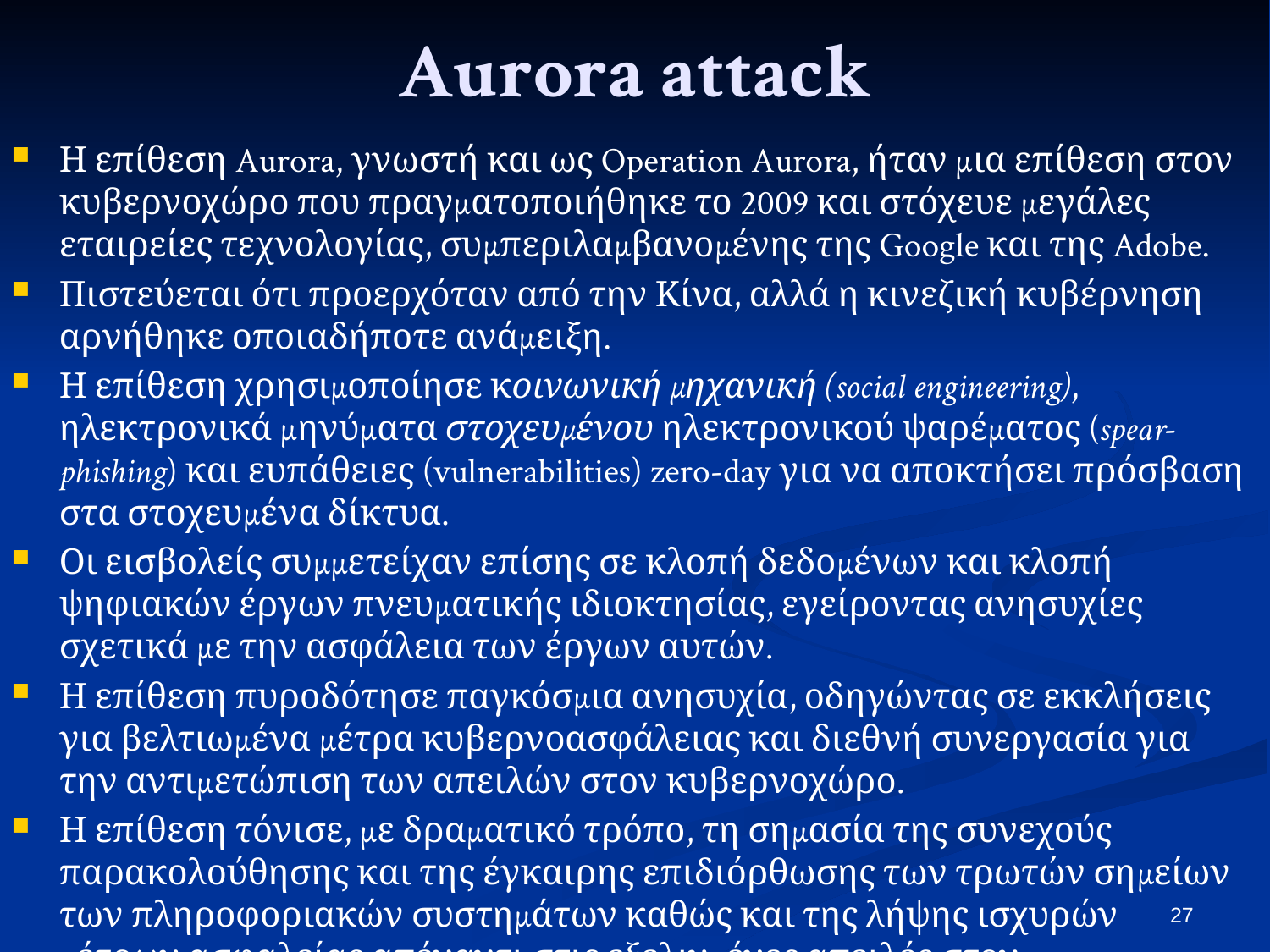

# Aurora attack
Η επίθεση Aurora, γνωστή και ως Operation Aurora, ήταν μια επίθεση στον κυβερνοχώρο που πραγματοποιήθηκε το 2009 και στόχευε μεγάλες εταιρείες τεχνολογίας, συμπεριλαμβανομένης της Google και της Adobe.
Πιστεύεται ότι προερχόταν από την Κίνα, αλλά η κινεζική κυβέρνηση αρνήθηκε οποιαδήποτε ανάμειξη.
Η επίθεση χρησιμοποίησε κοινωνική μηχανική (social engineering), ηλεκτρονικά μηνύματα στοχευμένου ηλεκτρονικού ψαρέματος (spear-phishing) και ευπάθειες (vulnerabilities) zero-day για να αποκτήσει πρόσβαση στα στοχευμένα δίκτυα.
Οι εισβολείς συμμετείχαν επίσης σε κλοπή δεδομένων και κλοπή ψηφιακών έργων πνευματικής ιδιοκτησίας, εγείροντας ανησυχίες σχετικά με την ασφάλεια των έργων αυτών.
Η επίθεση πυροδότησε παγκόσμια ανησυχία, οδηγώντας σε εκκλήσεις για βελτιωμένα μέτρα κυβερνοασφάλειας και διεθνή συνεργασία για την αντιμετώπιση των απειλών στον κυβερνοχώρο.
Η επίθεση τόνισε, με δραματικό τρόπο, τη σημασία της συνεχούς παρακολούθησης και της έγκαιρης επιδιόρθωσης των τρωτών σημείων των πληροφοριακών συστημάτων καθώς και της λήψης ισχυρών μέτρων ασφαλείας απέναντι στις εξελιγμένες απειλές στον κυβερνοχώρο.
27